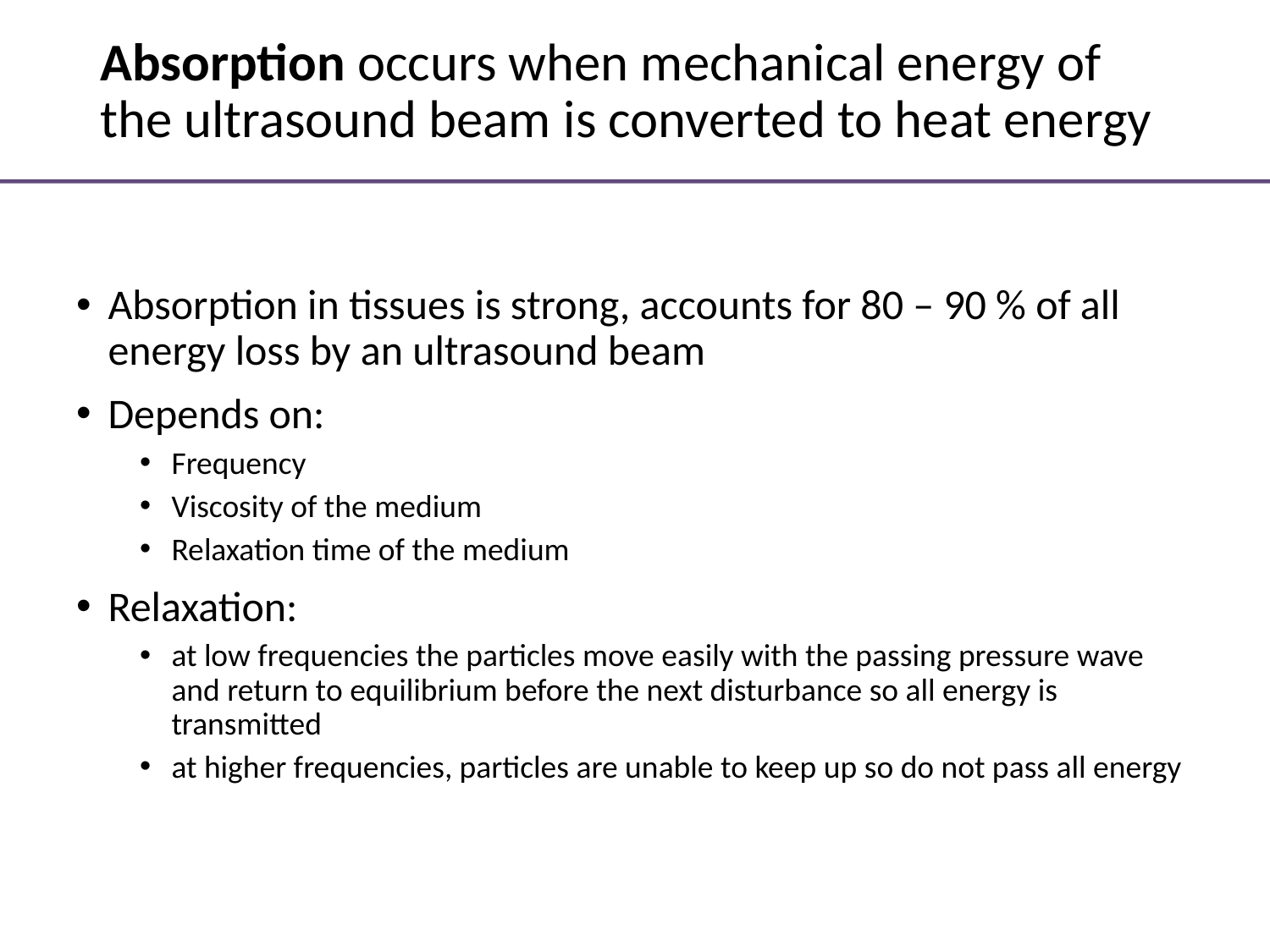

# Absorption occurs when mechanical energy of the ultrasound beam is converted to heat energy
Absorption in tissues is strong, accounts for 80 – 90 % of all energy loss by an ultrasound beam
Depends on:
Frequency
Viscosity of the medium
Relaxation time of the medium
Relaxation:
at low frequencies the particles move easily with the passing pressure wave and return to equilibrium before the next disturbance so all energy is transmitted
at higher frequencies, particles are unable to keep up so do not pass all energy